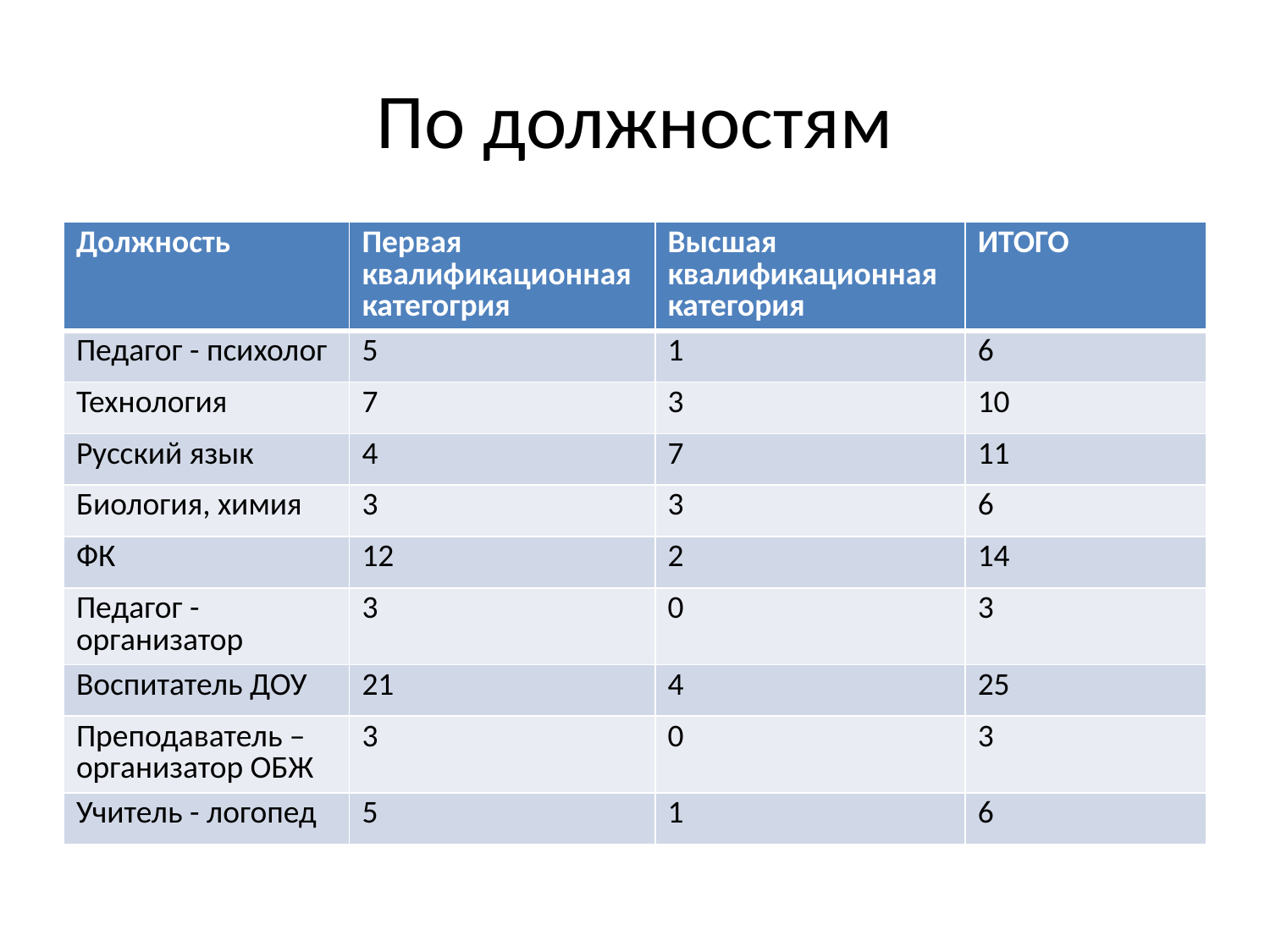

# По должностям
| Должность | Первая квалификационная категогрия | Высшая квалификационная категория | ИТОГО |
| --- | --- | --- | --- |
| Педагог - психолог | 5 | 1 | 6 |
| Технология | 7 | 3 | 10 |
| Русский язык | 4 | 7 | 11 |
| Биология, химия | 3 | 3 | 6 |
| ФК | 12 | 2 | 14 |
| Педагог - организатор | 3 | 0 | 3 |
| Воспитатель ДОУ | 21 | 4 | 25 |
| Преподаватель –организатор ОБЖ | 3 | 0 | 3 |
| Учитель - логопед | 5 | 1 | 6 |